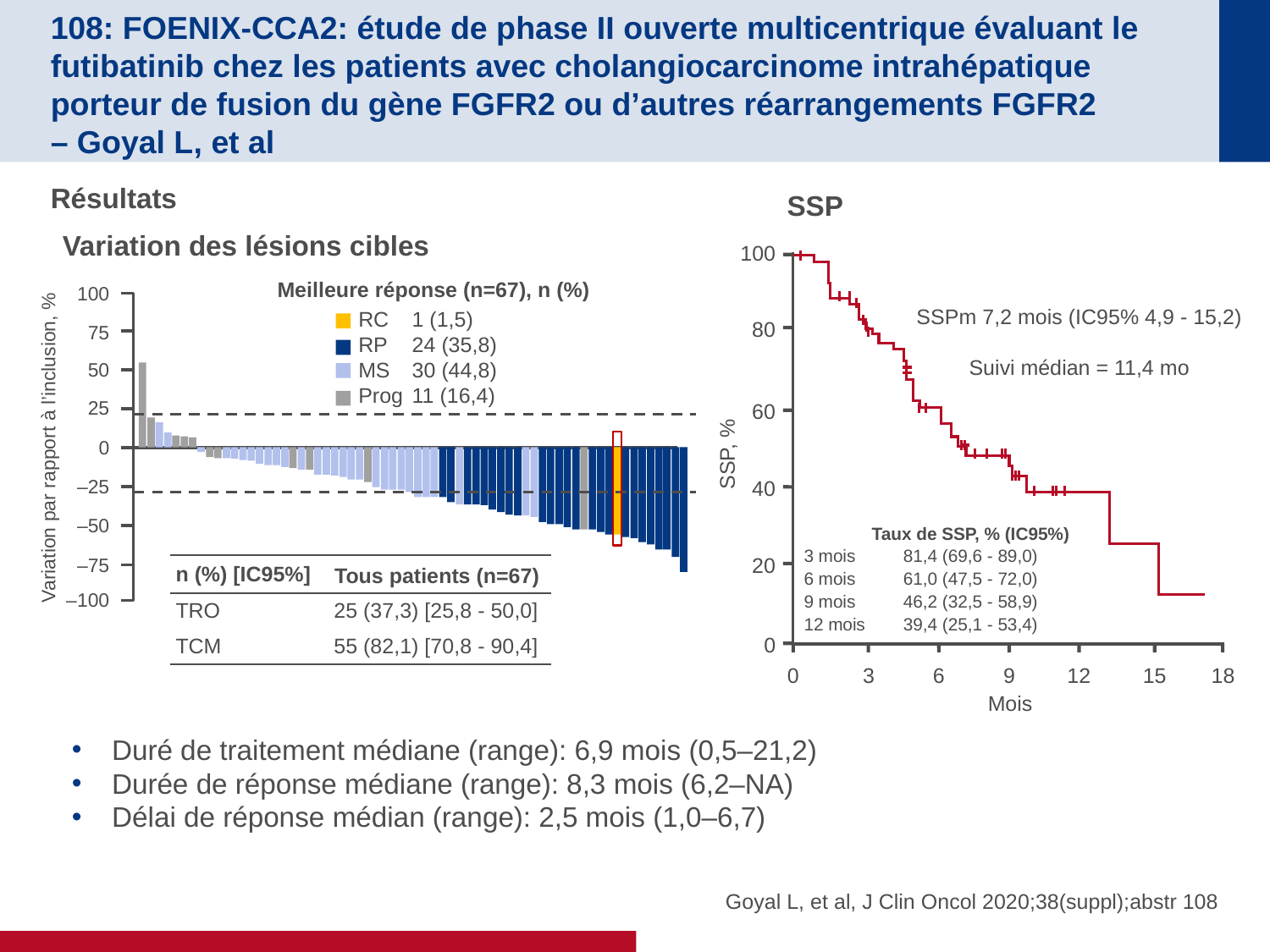

# 108: FOENIX-CCA2: étude de phase II ouverte multicentrique évaluant le futibatinib chez les patients avec cholangiocarcinome intrahépatique porteur de fusion du gène FGFR2 ou d’autres réarrangements FGFR2 – Goyal L, et al
Résultats

SSP
Variation des lésions cibles
100

SSPm 7,2 mois (IC95% 4,9 - 15,2)

Suivi médian = 11,4 mo
80

60

SSP, %
40

20

0

0
3
6
9
12
15
18
Mois
Meilleure réponse (n=67), n (%)
100
75
50
25
Variation par rapport à l’inclusion, %
0
–25
–50
–75
–100
RC
RP
MS
Prog
1 (1,5)
24 (35,8)
30 (44,8)
11 (16,4)

|  | Taux de SSP, % (IC95%) |
| --- | --- |
| 3 mois | 81,4 (69,6 - 89,0) |
| 6 mois | 61,0 (47,5 - 72,0) |
| 9 mois | 46,2 (32,5 - 58,9) |
| 12 mois | 39,4 (25,1 - 53,4) |
| n (%) [IC95%] | Tous patients (n=67) |
| --- | --- |
| TRO | 25 (37,3) [25,8 - 50,0] |
| TCM | 55 (82,1) [70,8 - 90,4] |
Duré de traitement médiane (range): 6,9 mois (0,5–21,2)
Durée de réponse médiane (range): 8,3 mois (6,2–NA)
Délai de réponse médian (range): 2,5 mois (1,0–6,7)
Goyal L, et al, J Clin Oncol 2020;38(suppl);abstr 108